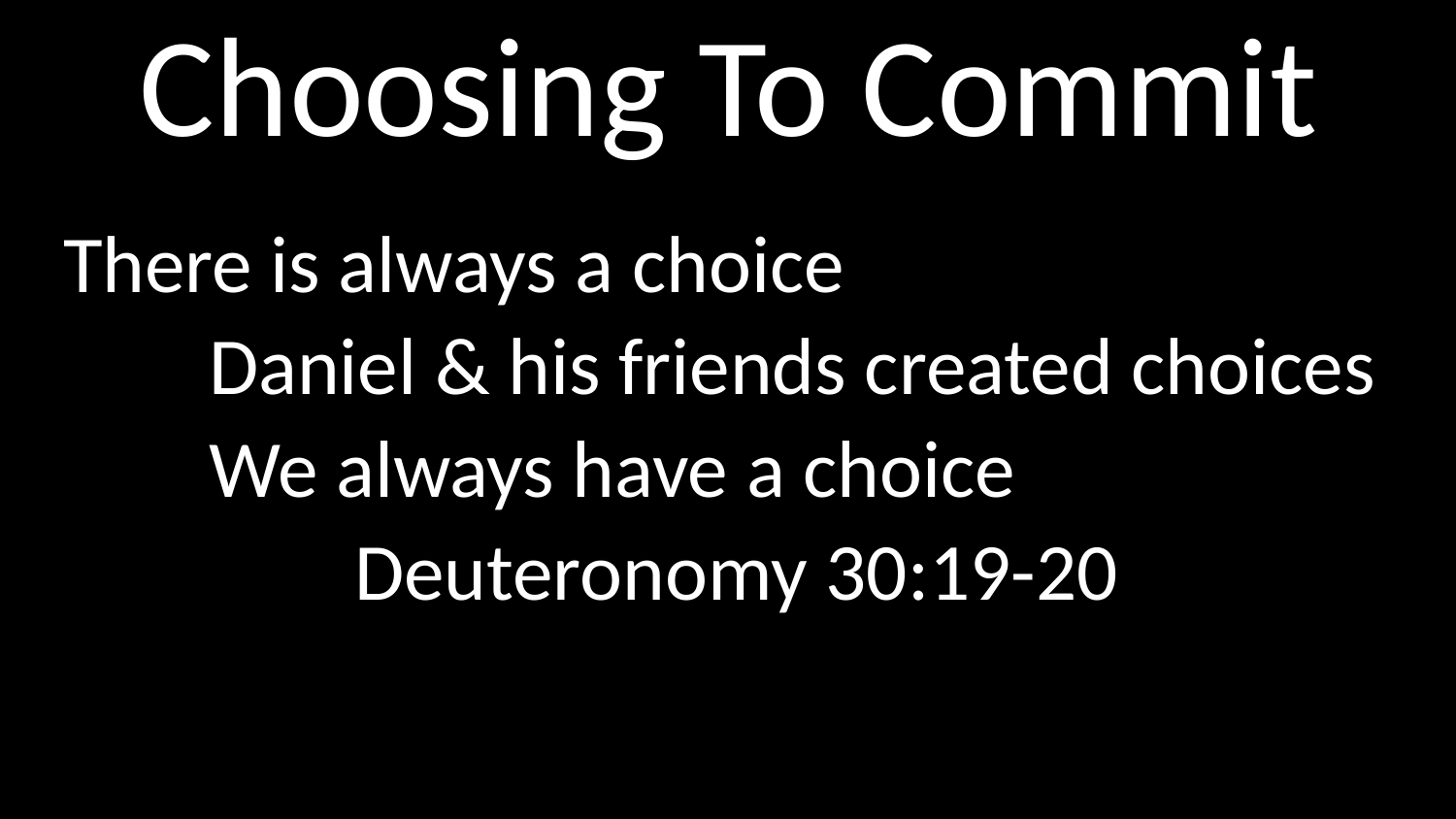

# Choosing To Commit
There is always a choice
	Daniel & his friends created choices
	We always have a choice
		Deuteronomy 30:19-20